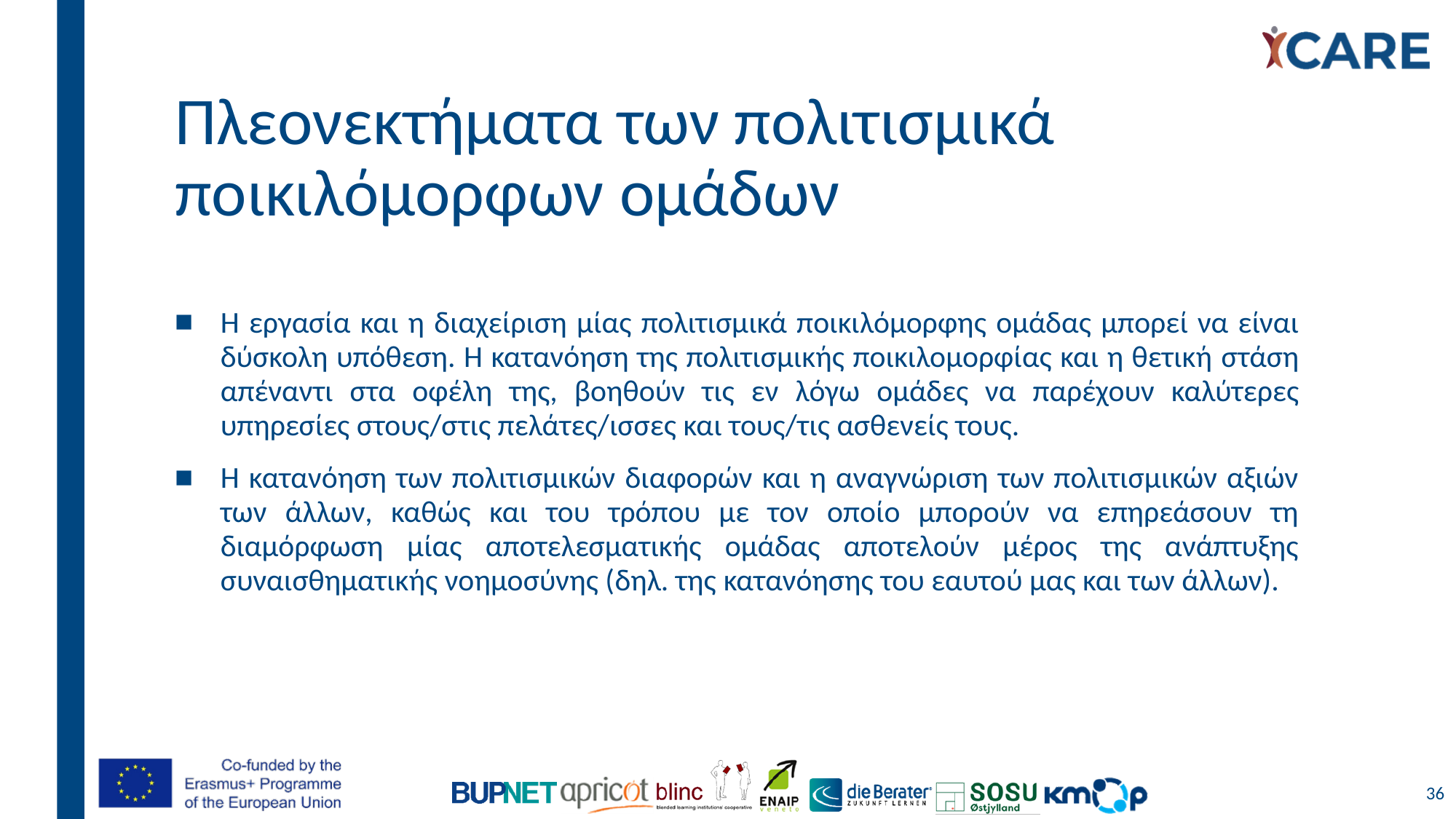

# Πλεονεκτήματα των πολιτισμικά ποικιλόμορφων ομάδων
Η εργασία και η διαχείριση μίας πολιτισμικά ποικιλόμορφης ομάδας μπορεί να είναι δύσκολη υπόθεση. Η κατανόηση της πολιτισμικής ποικιλομορφίας και η θετική στάση απέναντι στα οφέλη της, βοηθούν τις εν λόγω ομάδες να παρέχουν καλύτερες υπηρεσίες στους/στις πελάτες/ισσες και τους/τις ασθενείς τους.
Η κατανόηση των πολιτισμικών διαφορών και η αναγνώριση των πολιτισμικών αξιών των άλλων, καθώς και του τρόπου με τον οποίο μπορούν να επηρεάσουν τη διαμόρφωση μίας αποτελεσματικής ομάδας αποτελούν μέρος της ανάπτυξης συναισθηματικής νοημοσύνης (δηλ. της κατανόησης του εαυτού μας και των άλλων).
36